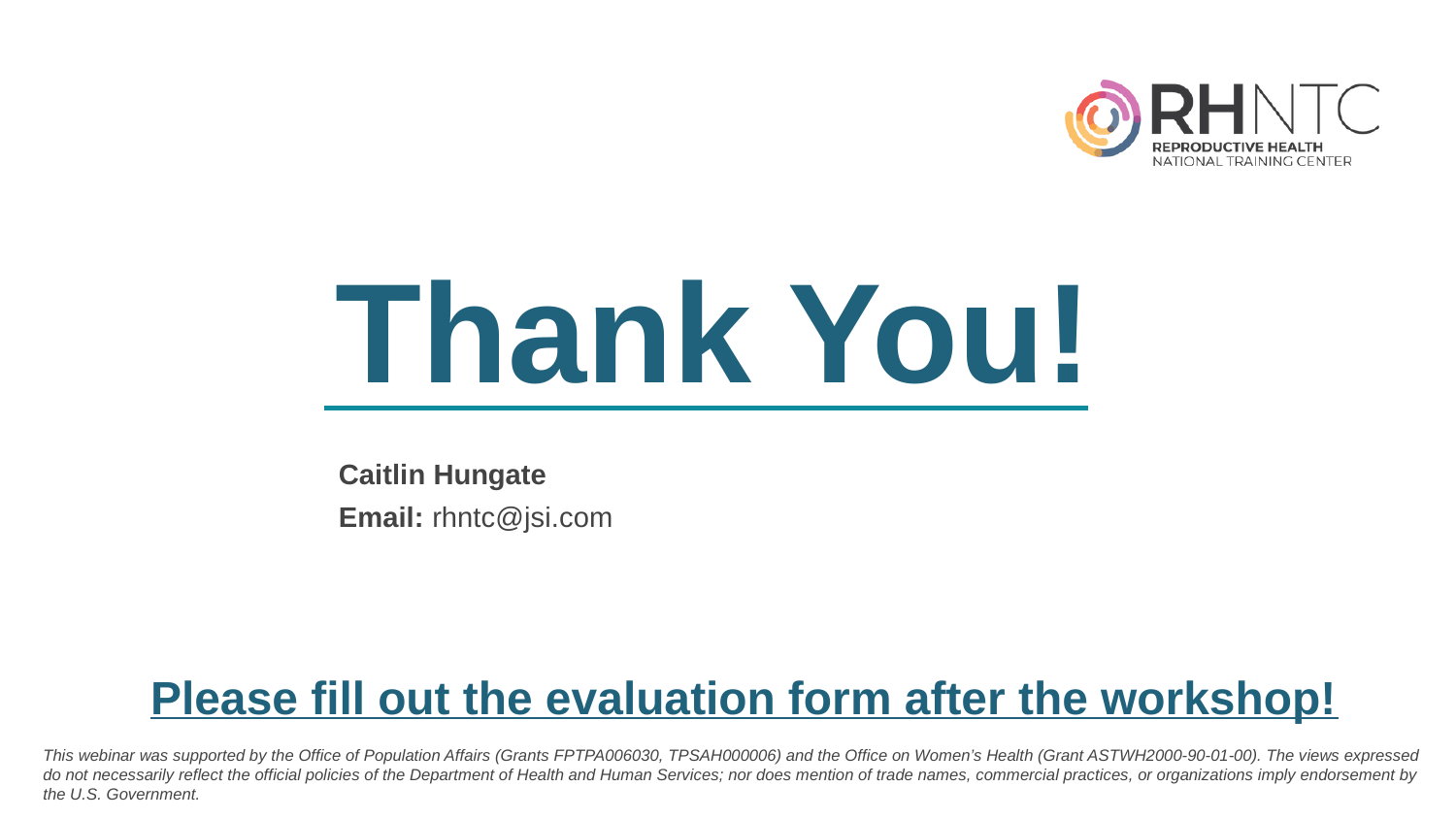

Thank You!
Caitlin Hungate
Email: rhntc@jsi.com
Please fill out the evaluation form after the workshop!
This webinar was supported by the Office of Population Affairs (Grants FPTPA006030, TPSAH000006) and the Office on Women’s Health (Grant ASTWH2000-90-01-00). The views expressed do not necessarily reflect the official policies of the Department of Health and Human Services; nor does mention of trade names, commercial practices, or organizations imply endorsement by the U.S. Government.